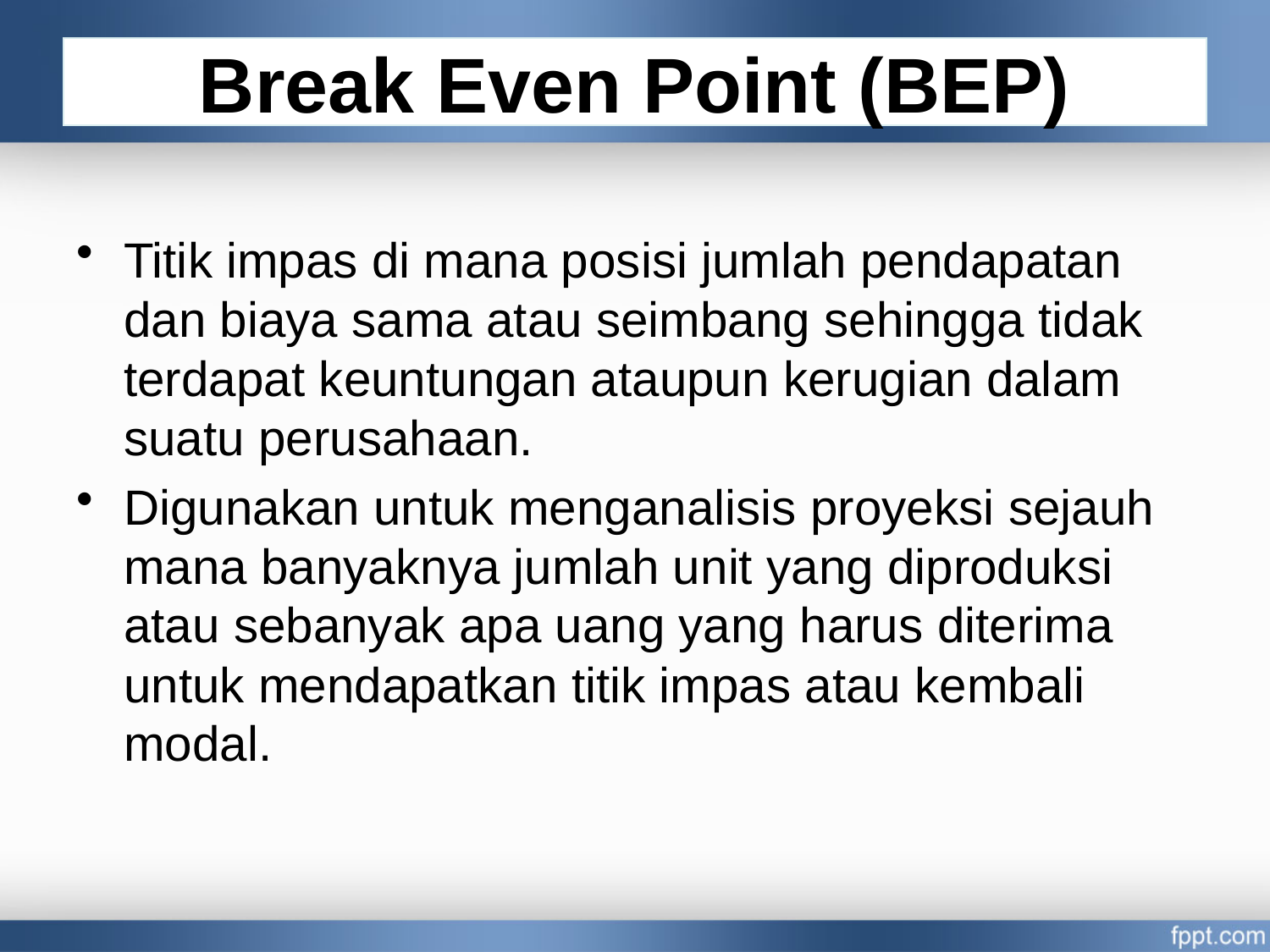

# Break Even Point (BEP)
Titik impas di mana posisi jumlah pendapatan dan biaya sama atau seimbang sehingga tidak terdapat keuntungan ataupun kerugian dalam suatu perusahaan.
Digunakan untuk menganalisis proyeksi sejauh mana banyaknya jumlah unit yang diproduksi atau sebanyak apa uang yang harus diterima untuk mendapatkan titik impas atau kembali modal.